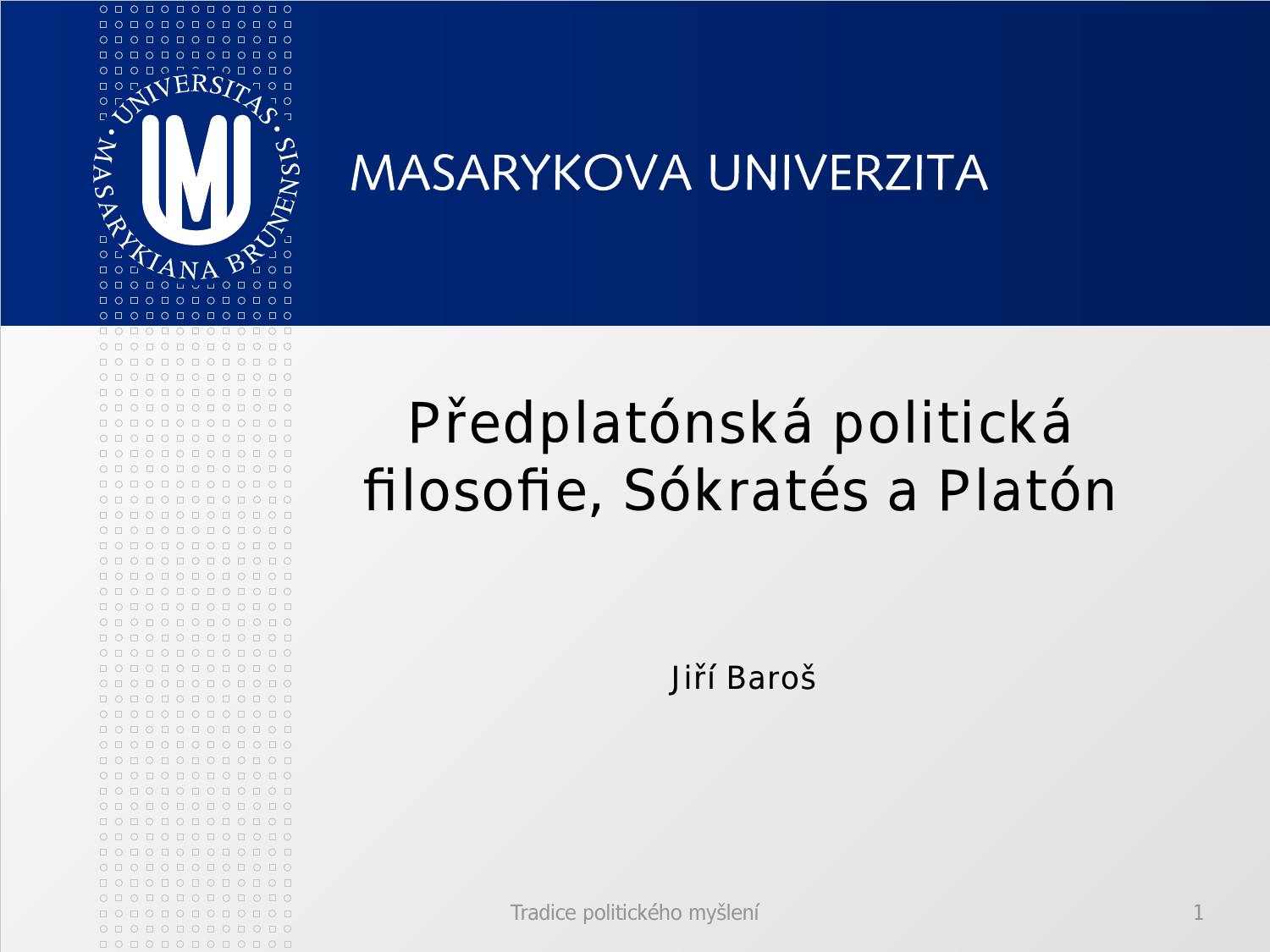

# Předplatónská politická filosofie, Sókratés a Platón Jiří Baroš
Tradice politického myšlení
1